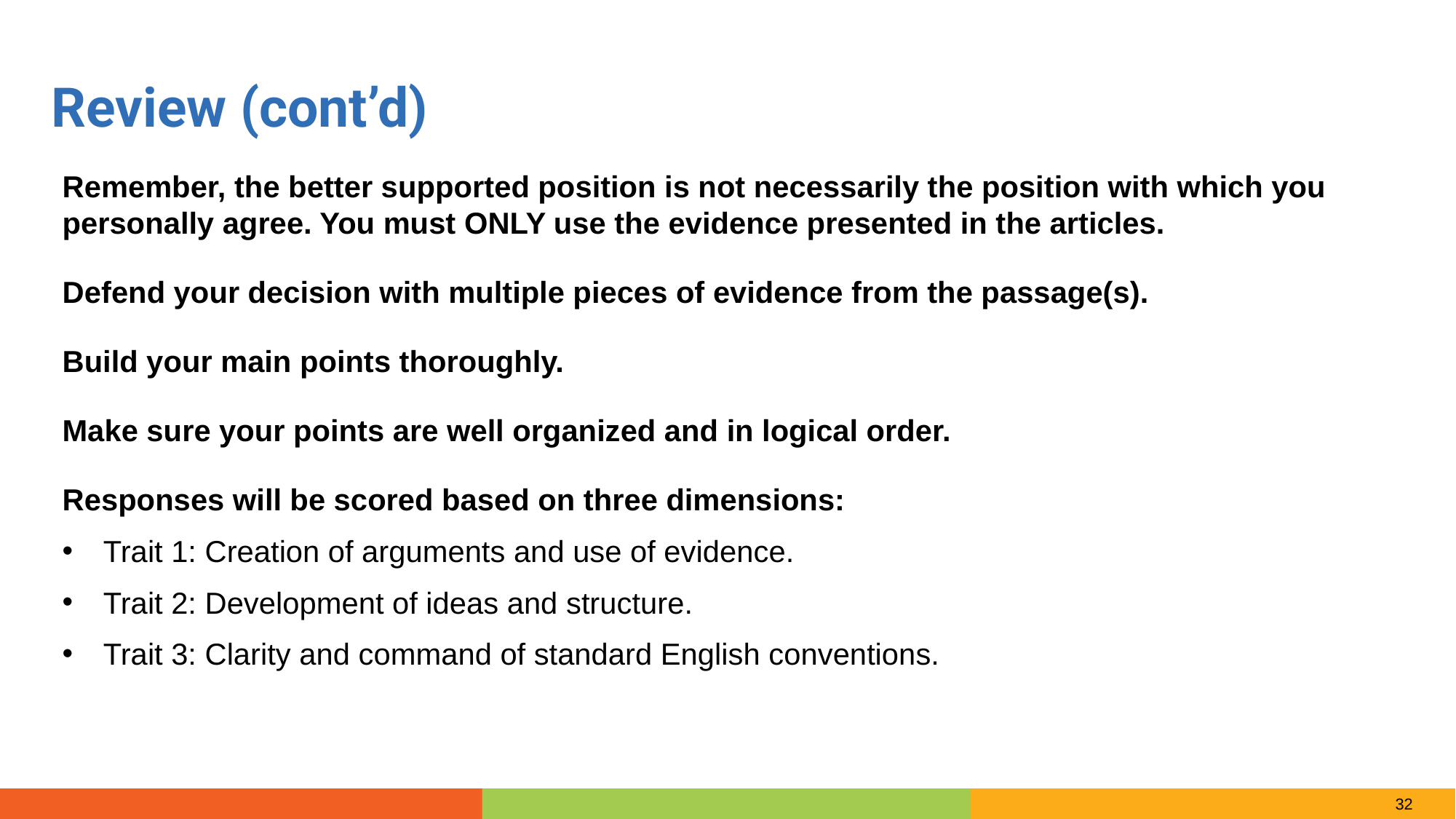

Review (cont’d)
Remember, the better supported position is not necessarily the position with which you personally agree. You must ONLY use the evidence presented in the articles.

Defend your decision with multiple pieces of evidence from the passage(s).

Build your main points thoroughly.

Make sure your points are well organized and in logical order.

Responses will be scored based on three dimensions:
Trait 1: Creation of arguments and use of evidence.
Trait 2: Development of ideas and structure.
Trait 3: Clarity and command of standard English conventions.